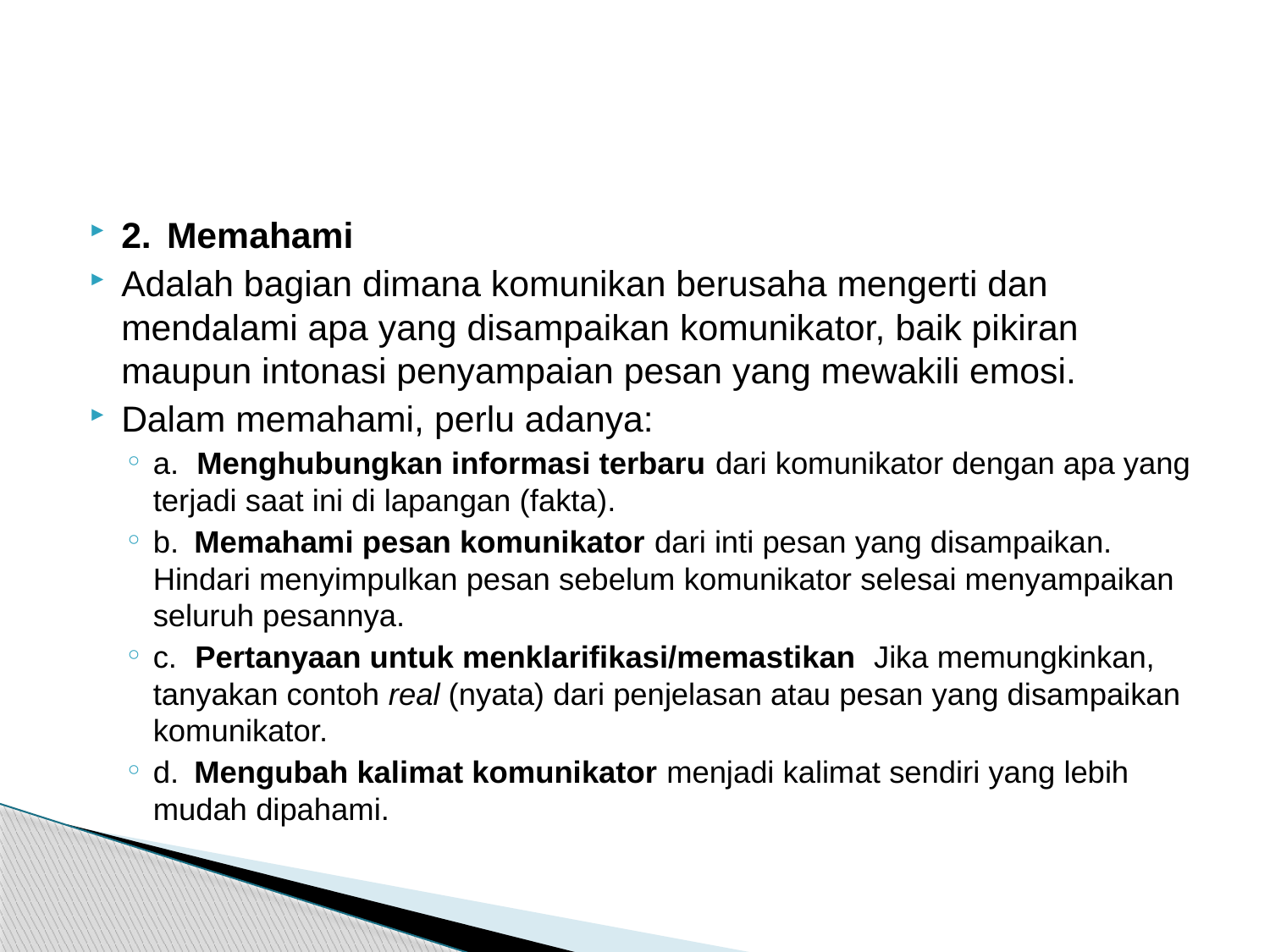

#
2.      Memahami
Adalah bagian dimana komunikan berusaha mengerti dan mendalami apa yang disampaikan komunikator, baik pikiran maupun intonasi penyampaian pesan yang mewakili emosi.
Dalam memahami, perlu adanya:
a.       Menghubungkan informasi terbaru dari komunikator dengan apa yang terjadi saat ini di lapangan (fakta).
b.      Memahami pesan komunikator dari inti pesan yang disampaikan. Hindari menyimpulkan pesan sebelum komunikator selesai menyampaikan seluruh pesannya.
c.       Pertanyaan untuk menklarifikasi/memastikan  Jika memungkinkan, tanyakan contoh real (nyata) dari penjelasan atau pesan yang disampaikan komunikator.
d.      Mengubah kalimat komunikator menjadi kalimat sendiri yang lebih mudah dipahami.